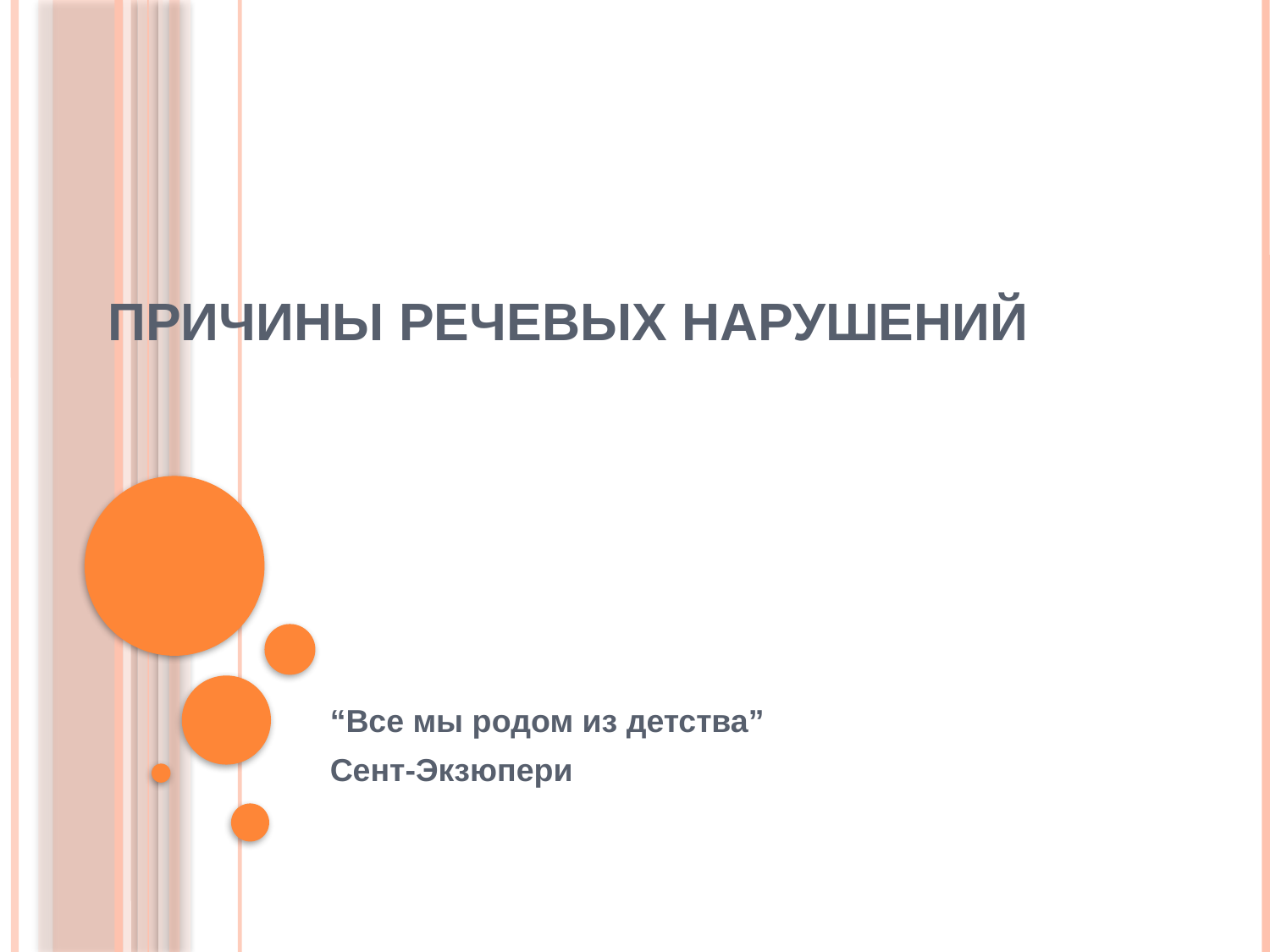

# Причины речевых нарушений
“Все мы родом из детства”
Сент-Экзюпери